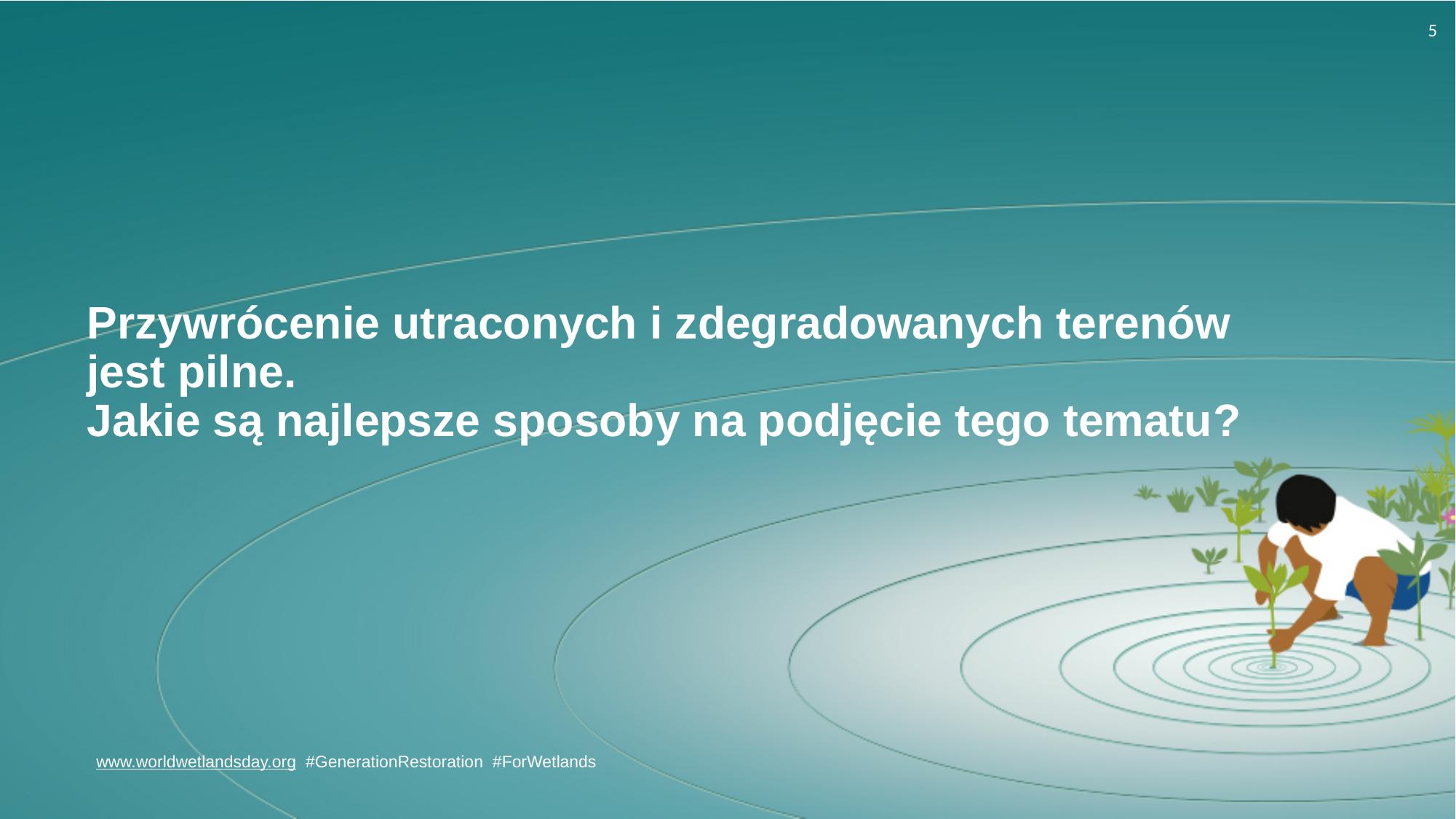

# Przywrócenie utraconych i zdegradowanych terenów jest pilne. Jakie są najlepsze sposoby na podjęcie tego tematu?